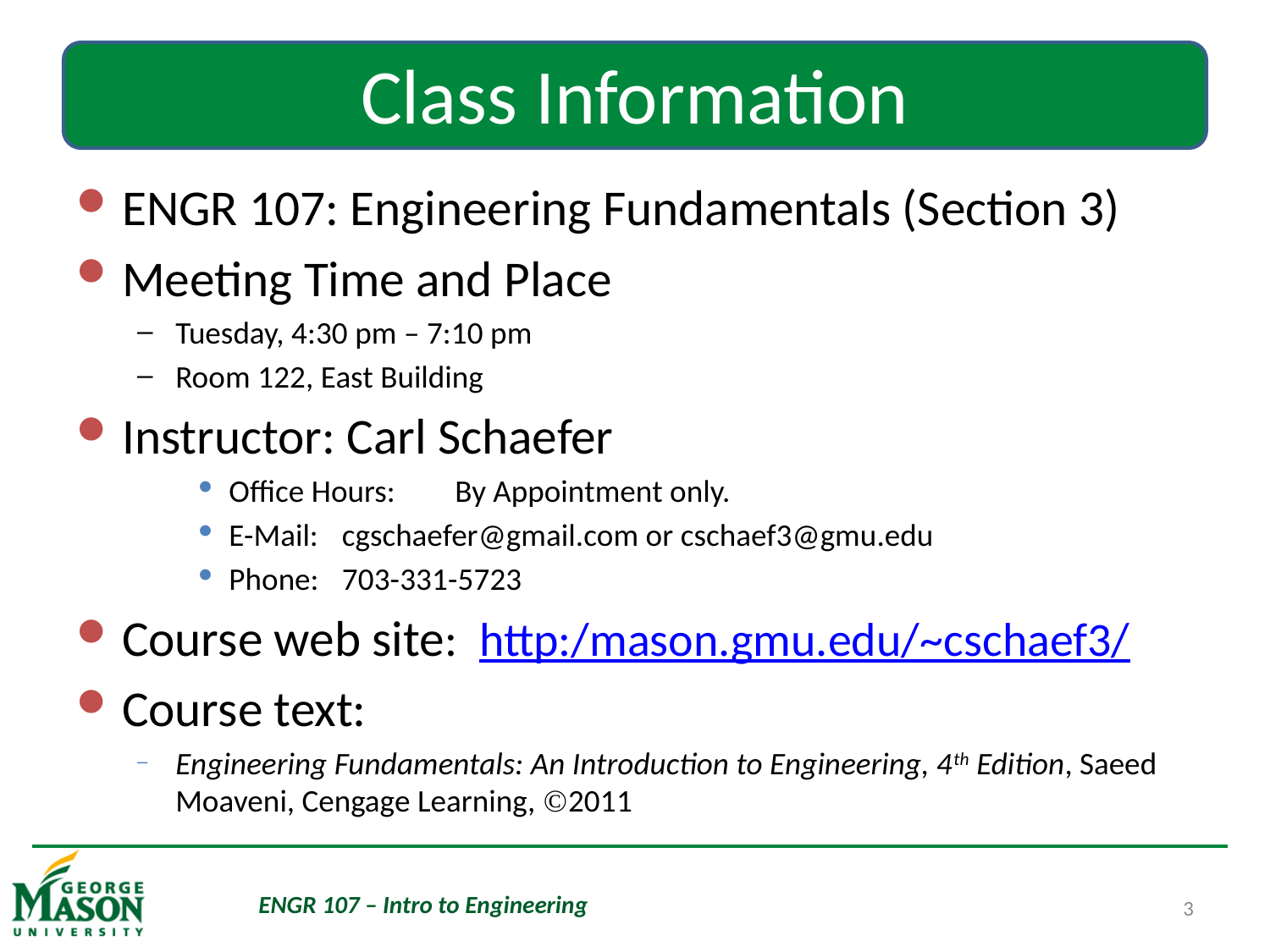

# Class Information
ENGR 107: Engineering Fundamentals (Section 3)
Meeting Time and Place
Tuesday, 4:30 pm – 7:10 pm
Room 122, East Building
Instructor: Carl Schaefer
Office Hours:	By Appointment only.
E-Mail:	cgschaefer@gmail.com or cschaef3@gmu.edu
Phone:	703-331-5723
Course web site:  http:/mason.gmu.edu/~cschaef3/
Course text:
Engineering Fundamentals: An Introduction to Engineering, 4th Edition, Saeed Moaveni, Cengage Learning, ©2011
ENGR 107 – Intro to Engineering
3